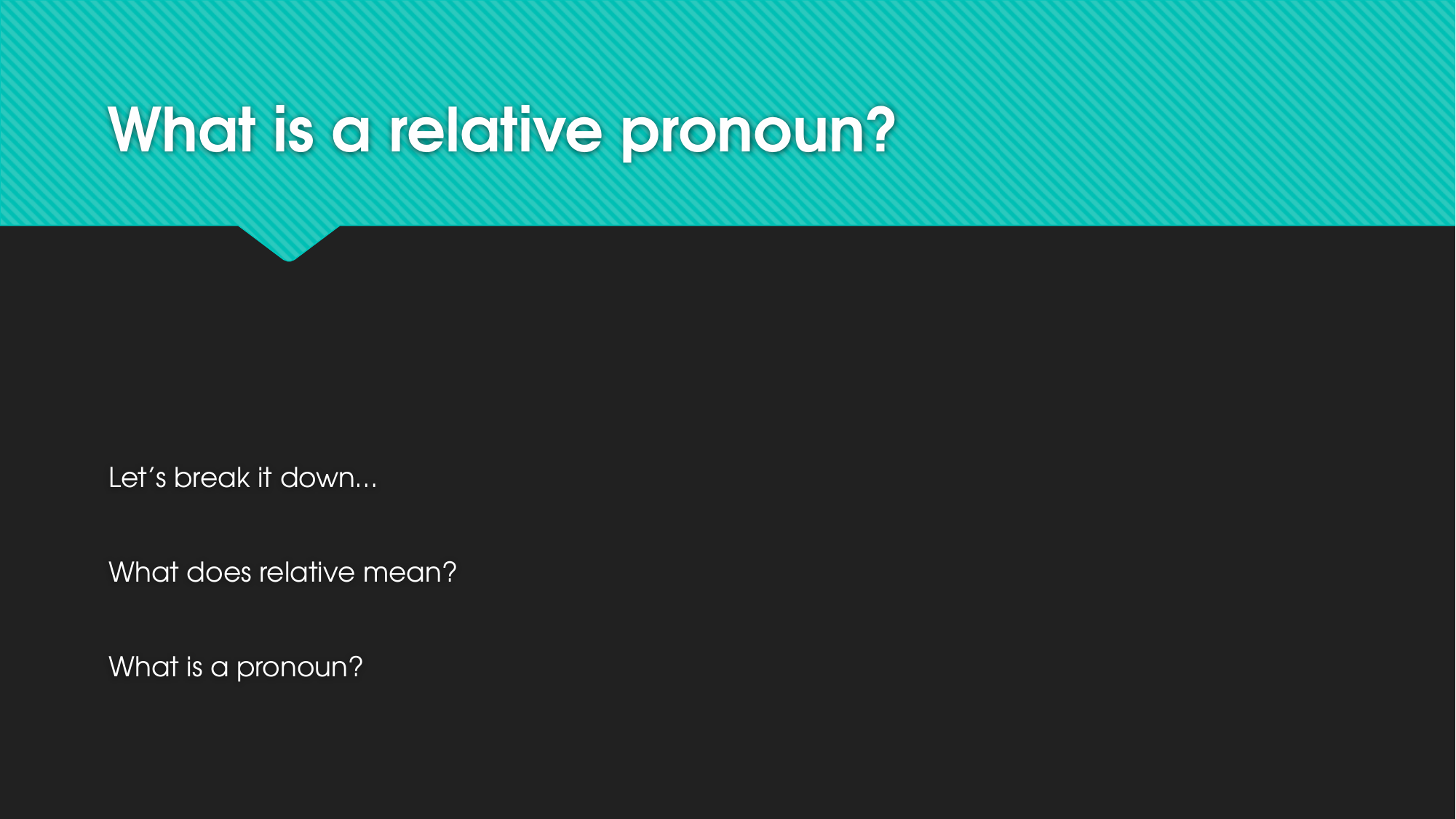

# What is a relative pronoun?

Let’s break it down…

What does relative mean?

What is a pronoun?